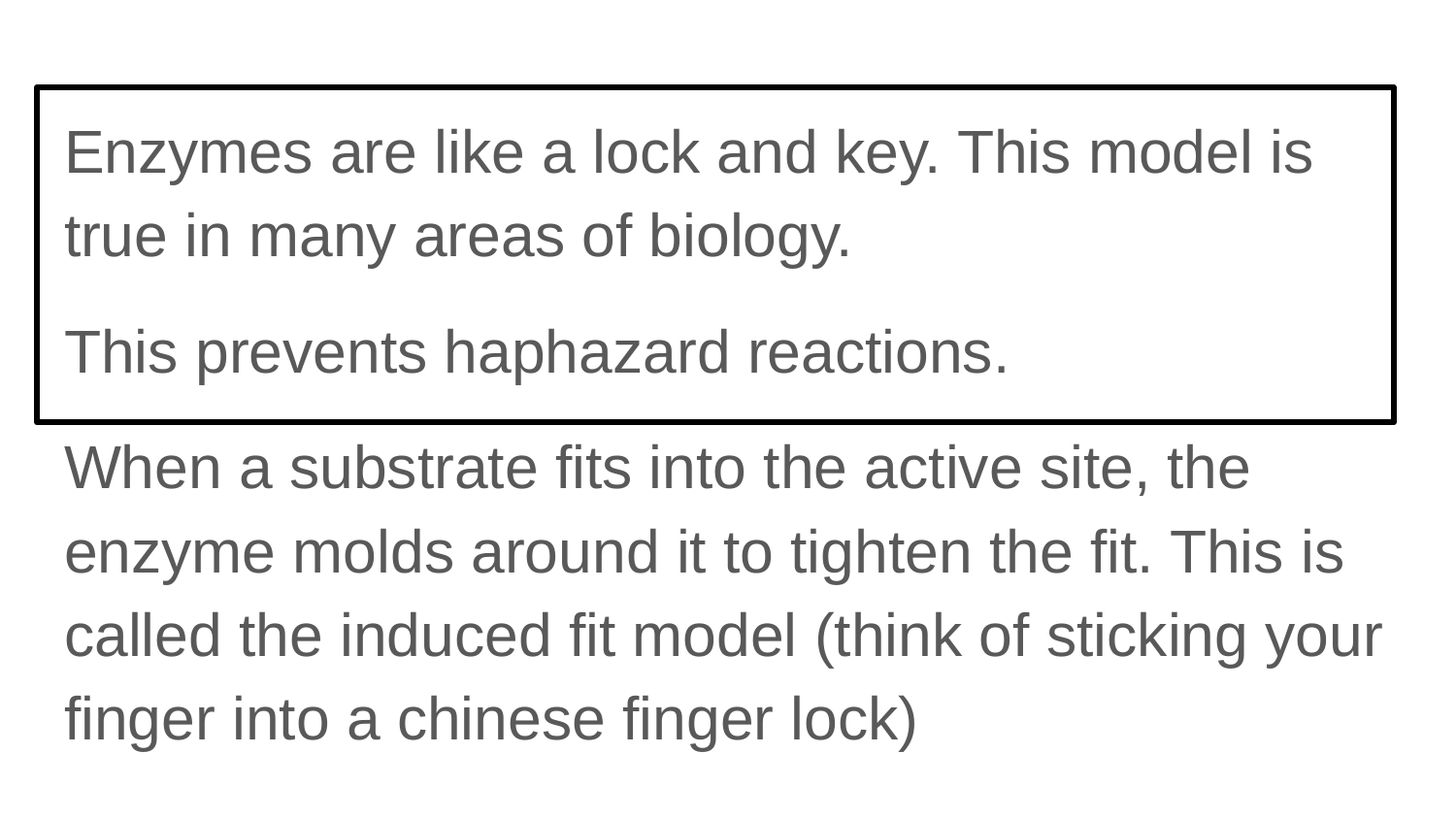

#

Enzymes are like a lock and key. This model is true in many areas of biology.
This prevents haphazard reactions.
When a substrate fits into the active site, the enzyme molds around it to tighten the fit. This is called the induced fit model (think of sticking your finger into a chinese finger lock)